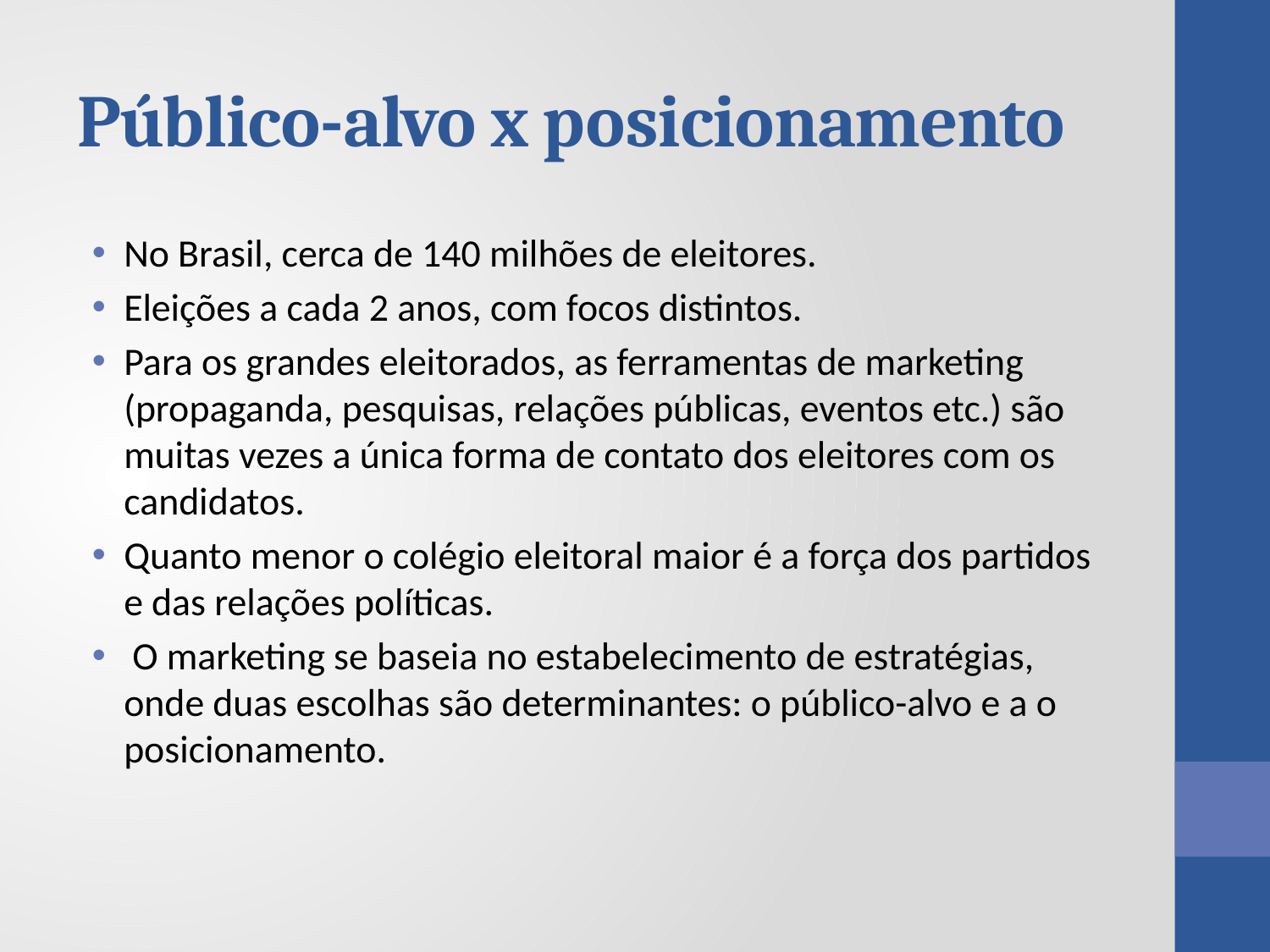

# Público-alvo x posicionamento
No Brasil, cerca de 140 milhões de eleitores.
Eleições a cada 2 anos, com focos distintos.
Para os grandes eleitorados, as ferramentas de marketing (propaganda, pesquisas, relações públicas, eventos etc.) são muitas vezes a única forma de contato dos eleitores com os candidatos.
Quanto menor o colégio eleitoral maior é a força dos partidos e das relações políticas.
 O marketing se baseia no estabelecimento de estratégias, onde duas escolhas são determinantes: o público-alvo e a o posicionamento.